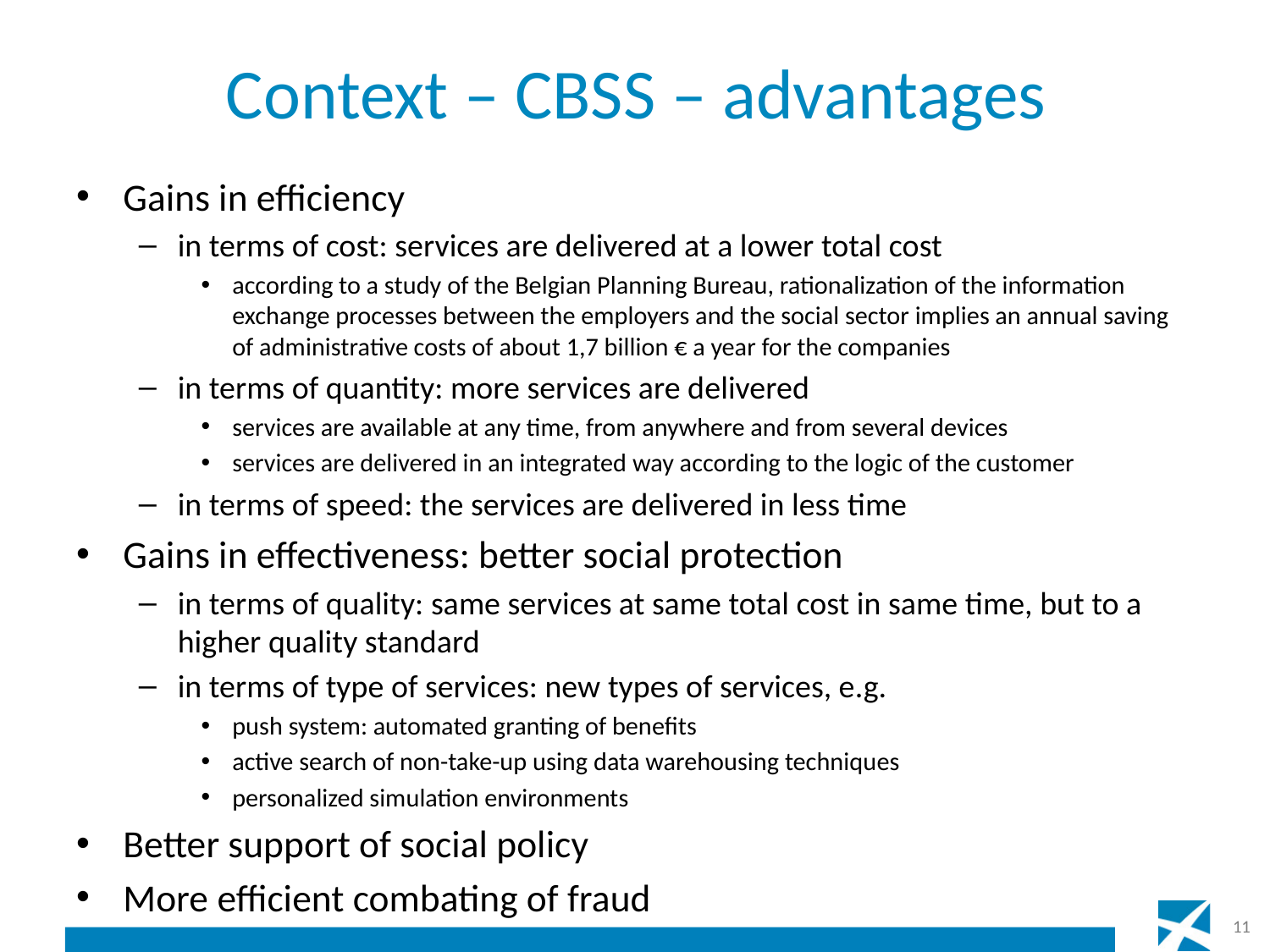

# Context – CBSS – advantages
Gains in efficiency
in terms of cost: services are delivered at a lower total cost
according to a study of the Belgian Planning Bureau, rationalization of the information exchange processes between the employers and the social sector implies an annual saving of administrative costs of about 1,7 billion € a year for the companies
in terms of quantity: more services are delivered
services are available at any time, from anywhere and from several devices
services are delivered in an integrated way according to the logic of the customer
in terms of speed: the services are delivered in less time
Gains in effectiveness: better social protection
in terms of quality: same services at same total cost in same time, but to a higher quality standard
in terms of type of services: new types of services, e.g.
push system: automated granting of benefits
active search of non-take-up using data warehousing techniques
personalized simulation environments
Better support of social policy
More efficient combating of fraud

11